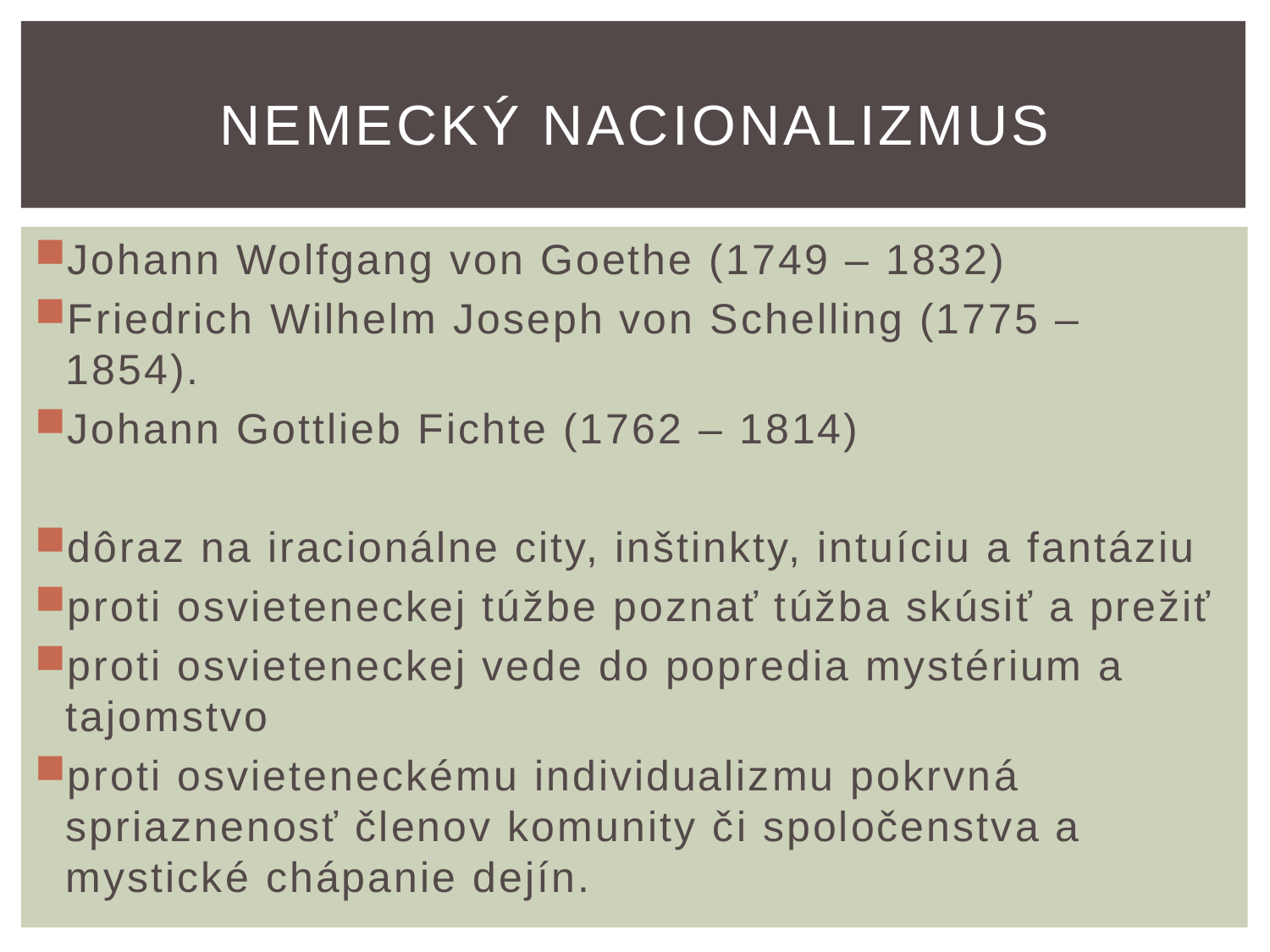

# Nemecký nacionalizmus
Johann Wolfgang von Goethe (1749 – 1832)
Friedrich Wilhelm Joseph von Schelling (1775 – 1854).
Johann Gottlieb Fichte (1762 – 1814)

dôraz na iracionálne city, inštinkty, intuíciu a fantáziu
proti osvieteneckej túžbe poznať túžba skúsiť a prežiť
proti osvieteneckej vede do popredia mystérium a tajomstvo
proti osvieteneckému individualizmu pokrvná spriaznenosť členov komunity či spoločenstva a mystické chápanie dejín.